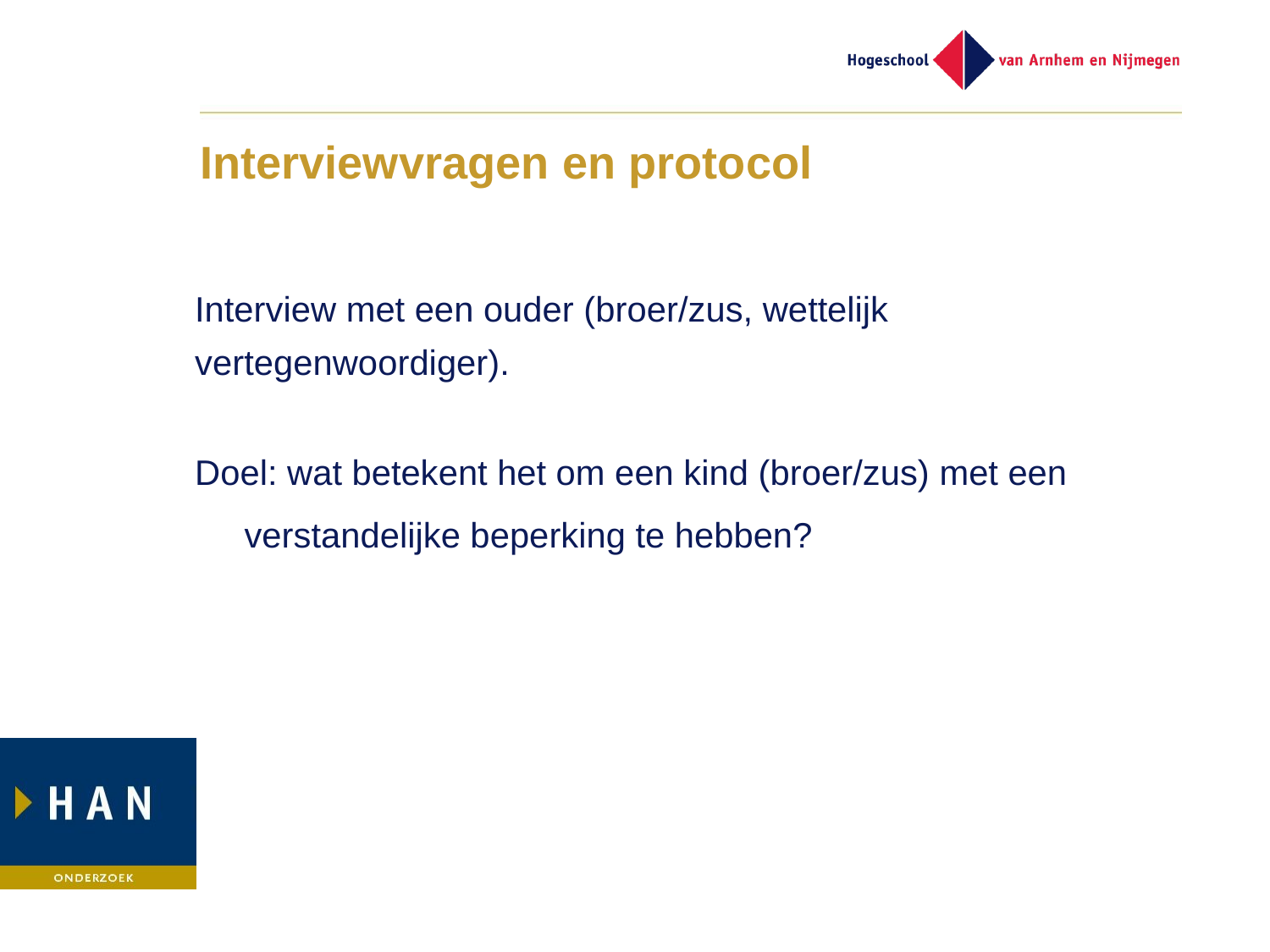

# Interviewvragen en protocol
Interview met een ouder (broer/zus, wettelijk
vertegenwoordiger).

Doel: wat betekent het om een kind (broer/zus) met een verstandelijke beperking te hebben?